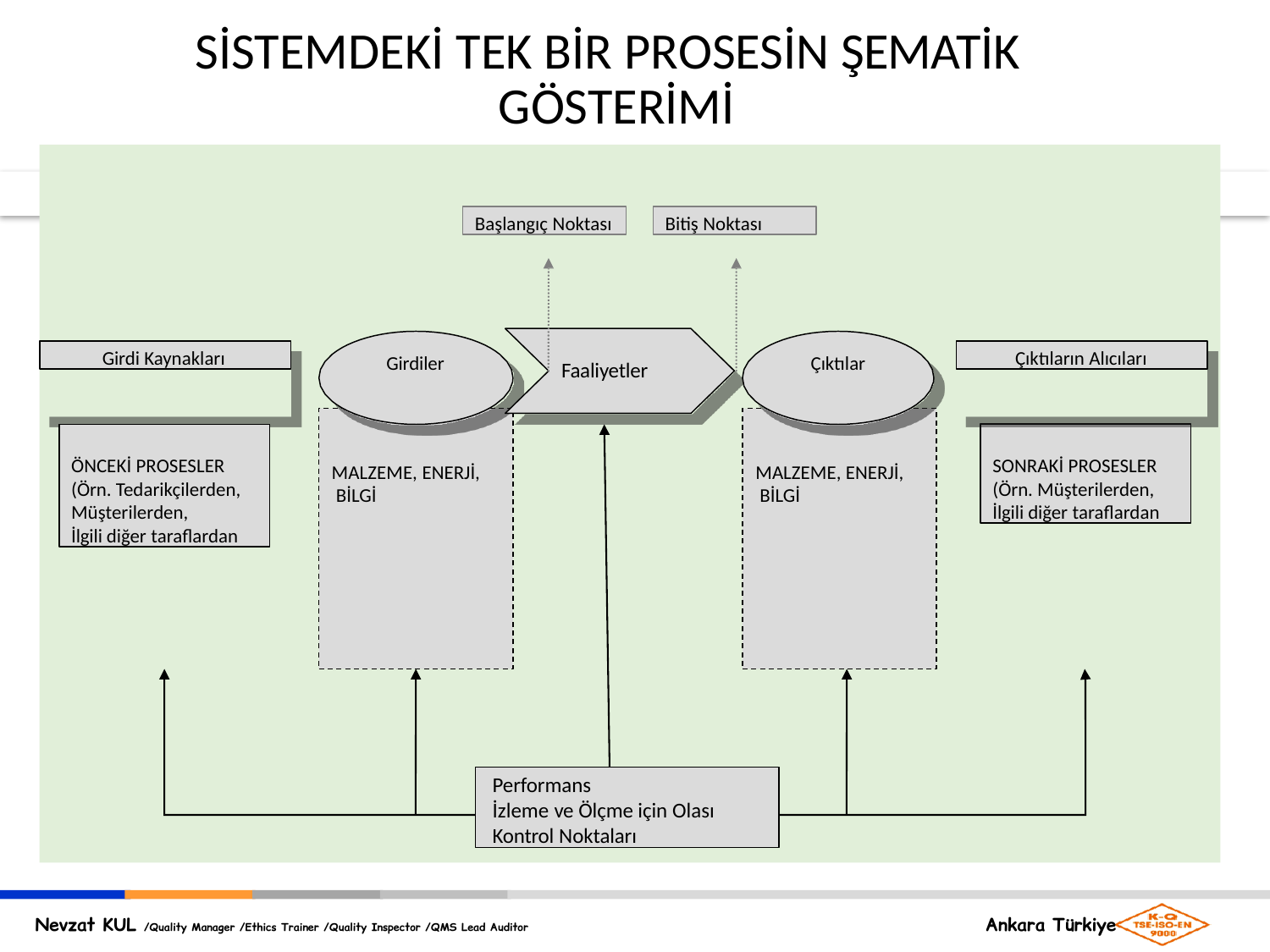

SİSTEMDEKİ TEK BİR PROSESİN ŞEMATİK  GÖSTERİMİ

Başlangıç Noktası
Bitiş Noktası

Girdi Kaynakları

Çıktıların Alıcıları
Girdiler
Çıktılar

Faaliyetler

SONRAKİ PROSESLER
(Örn. Müşterilerden,  İlgili diğer taraflardan

ÖNCEKİ PROSESLER
(Örn. Tedarikçilerden,
Müşterilerden,
İlgili diğer taraflardan

MALZEME, ENERJİ,  BİLGİ
MALZEME, ENERJİ,  BİLGİ

Performans
İzleme ve Ölçme için Olası  Kontrol Noktaları